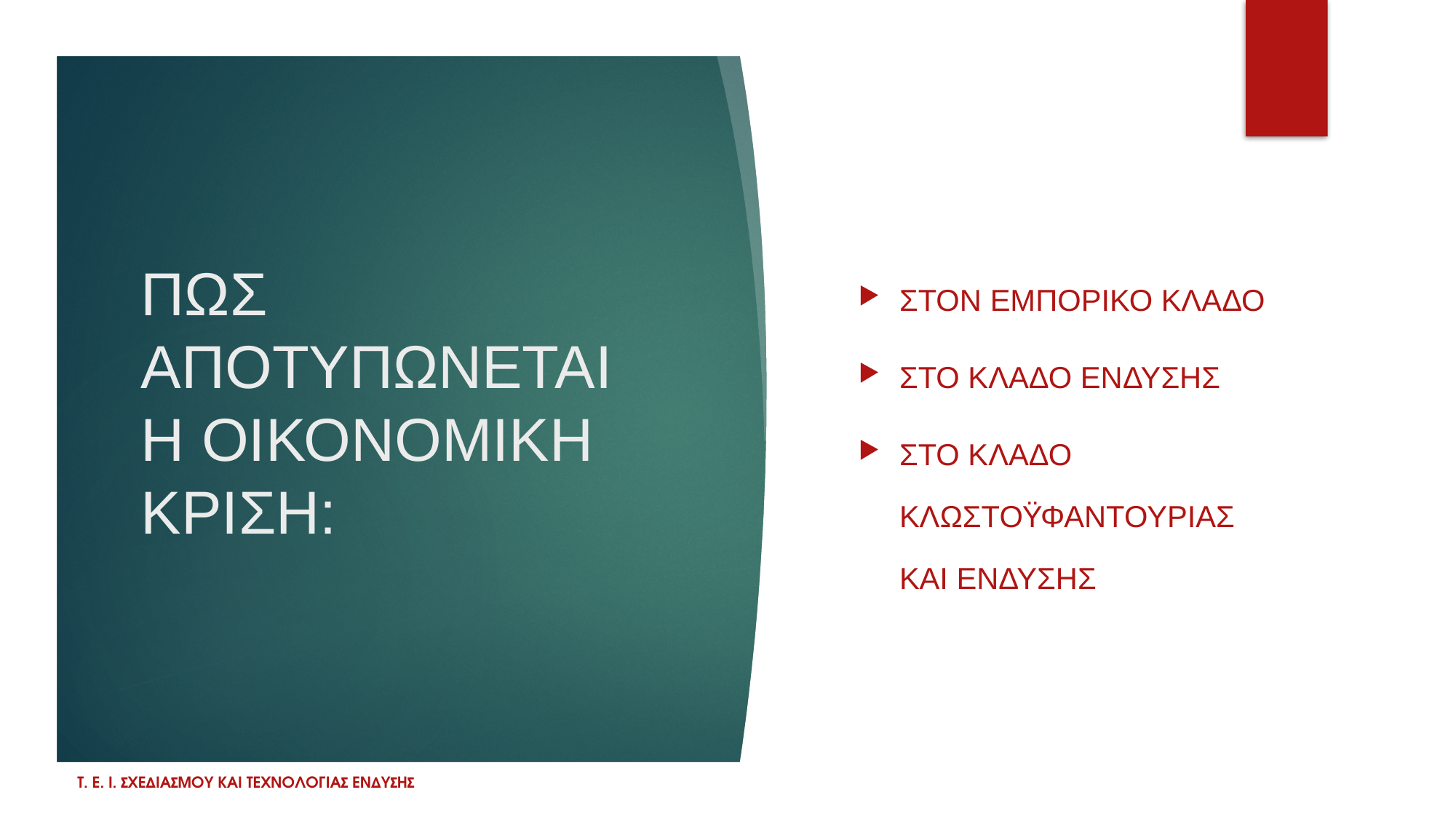

Στον εμπορικο κλαδο
Στο κλαδο ενδυσησ
Στο κλαδο κλωστοϋφαντουριασ και ενδυσησ
# ΠΩΣ ΑΠΟΤΥΠΩΝΕΤΑΙ Η ΟΙΚΟΝΟΜΙΚΗ ΚΡΙΣΗ:
Τ. Ε. Ι. ΣΧΕΔΙΑΣΜΟΥ ΚΑΙ ΤΕΧΝΟΛΟΓΙΑΣ ΕΝΔΥΣΗΣ